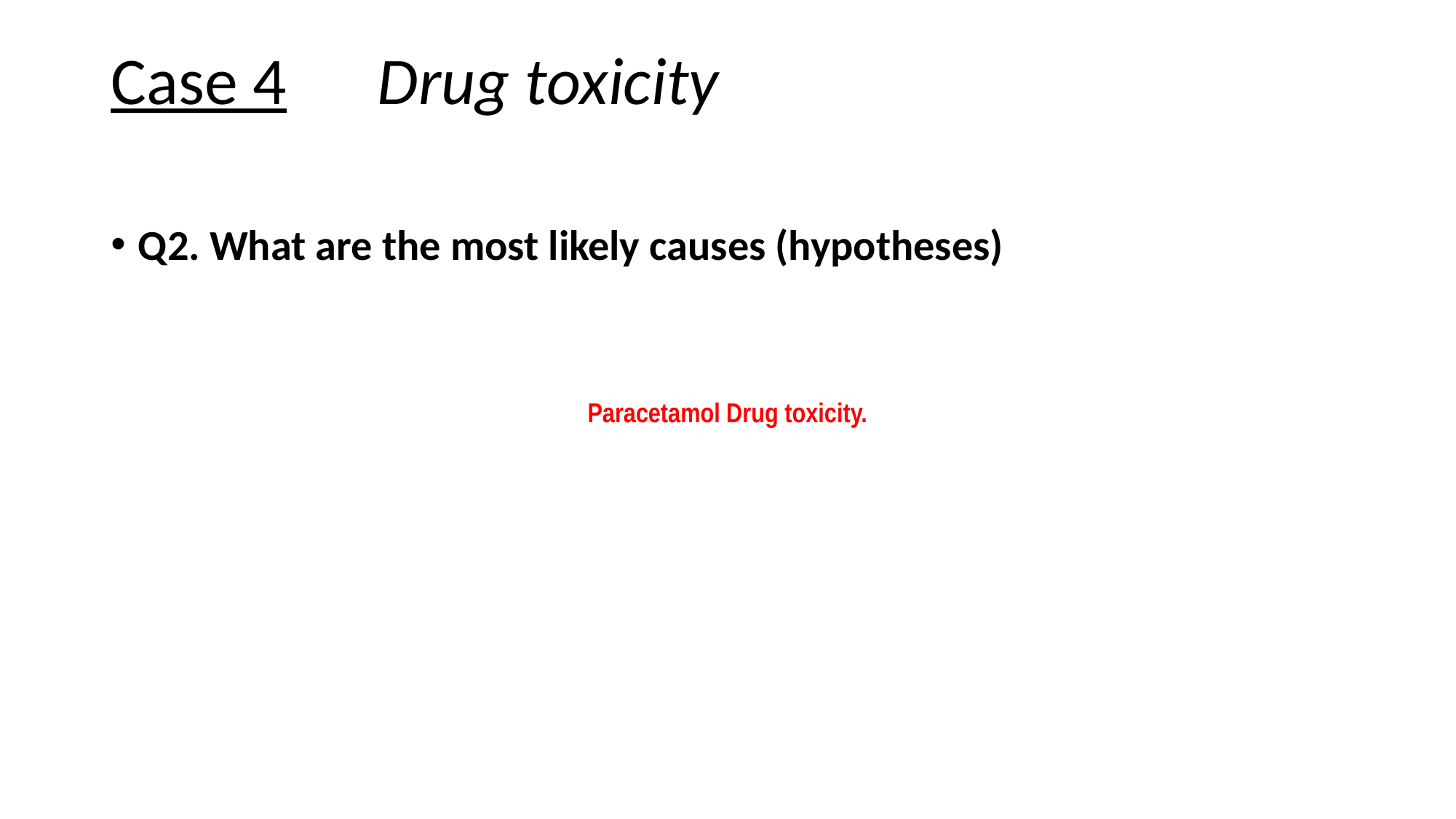

# Case 4      Drug toxicity
Q2. What are the most likely causes (hypotheses)

Paracetamol Drug toxicity.